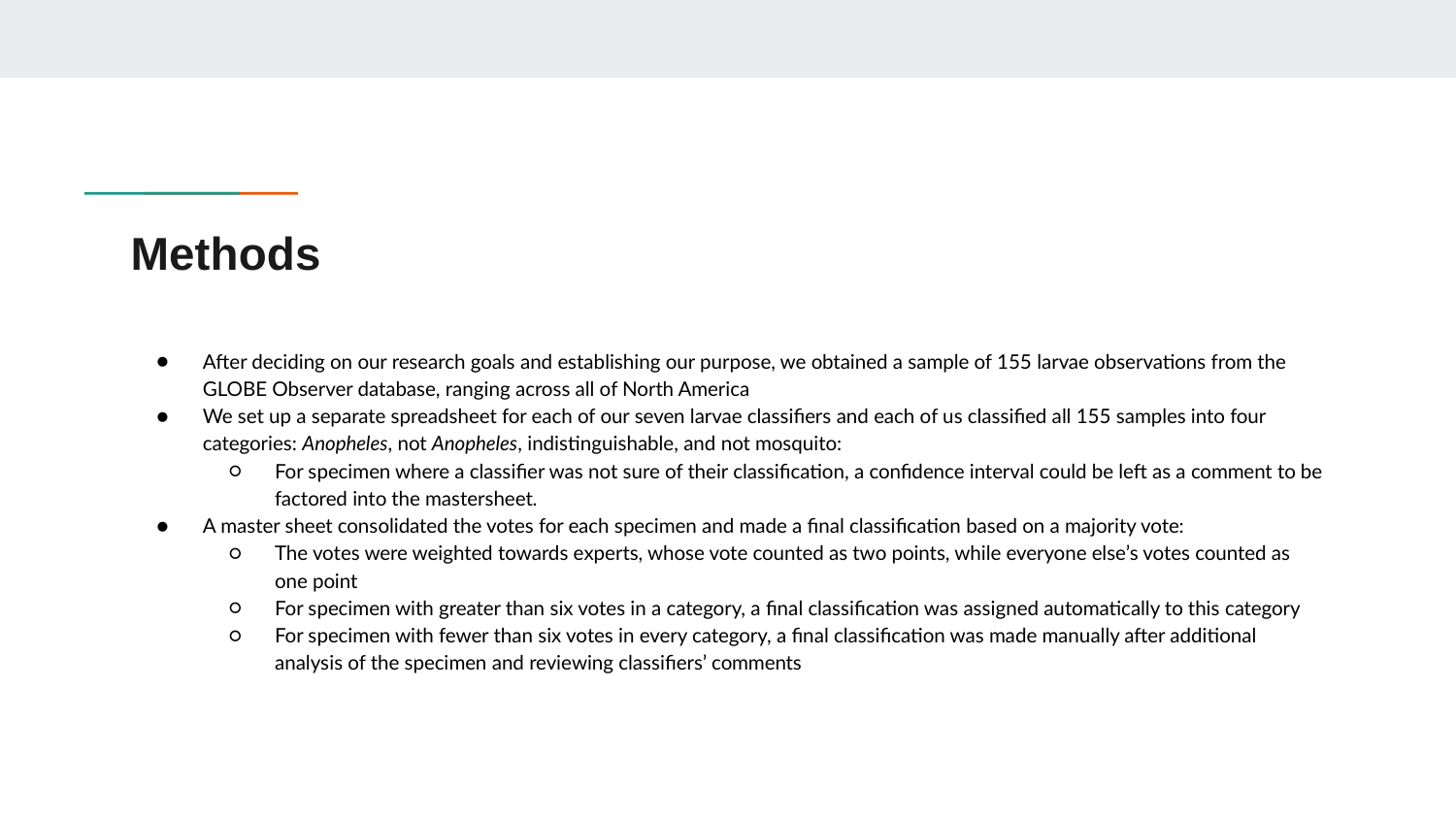

# Methods
After deciding on our research goals and establishing our purpose, we obtained a sample of 155 larvae observations from the GLOBE Observer database, ranging across all of North America
We set up a separate spreadsheet for each of our seven larvae classifiers and each of us classified all 155 samples into four categories: Anopheles, not Anopheles, indistinguishable, and not mosquito:
For specimen where a classifier was not sure of their classification, a confidence interval could be left as a comment to be factored into the mastersheet.
A master sheet consolidated the votes for each specimen and made a final classification based on a majority vote:
The votes were weighted towards experts, whose vote counted as two points, while everyone else’s votes counted as one point
For specimen with greater than six votes in a category, a final classification was assigned automatically to this category
For specimen with fewer than six votes in every category, a final classification was made manually after additional analysis of the specimen and reviewing classifiers’ comments